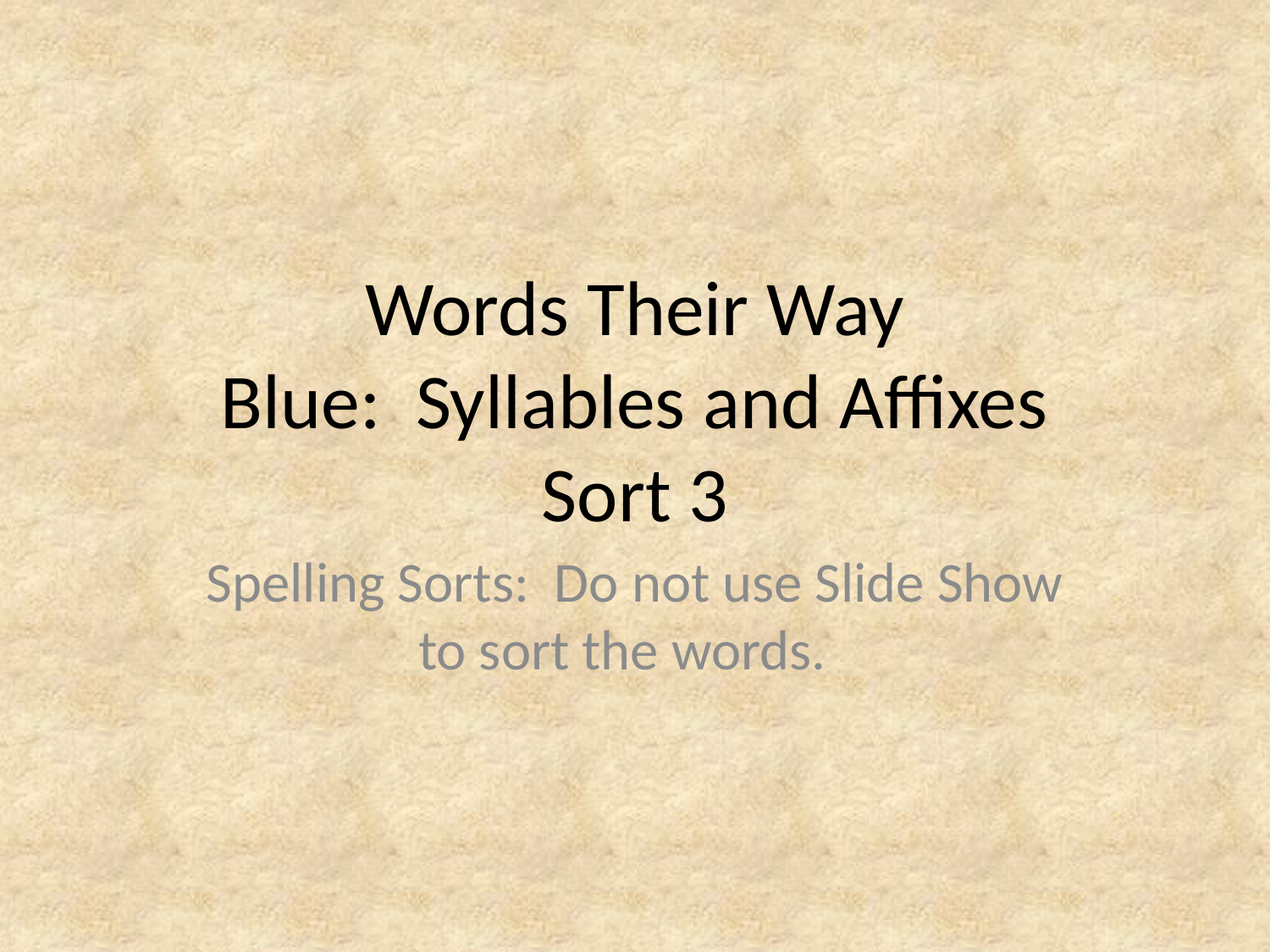

# Words Their Way Blue:  Syllables and Affixes Sort 3
Spelling Sorts:  Do not use Slide Show to sort the words.